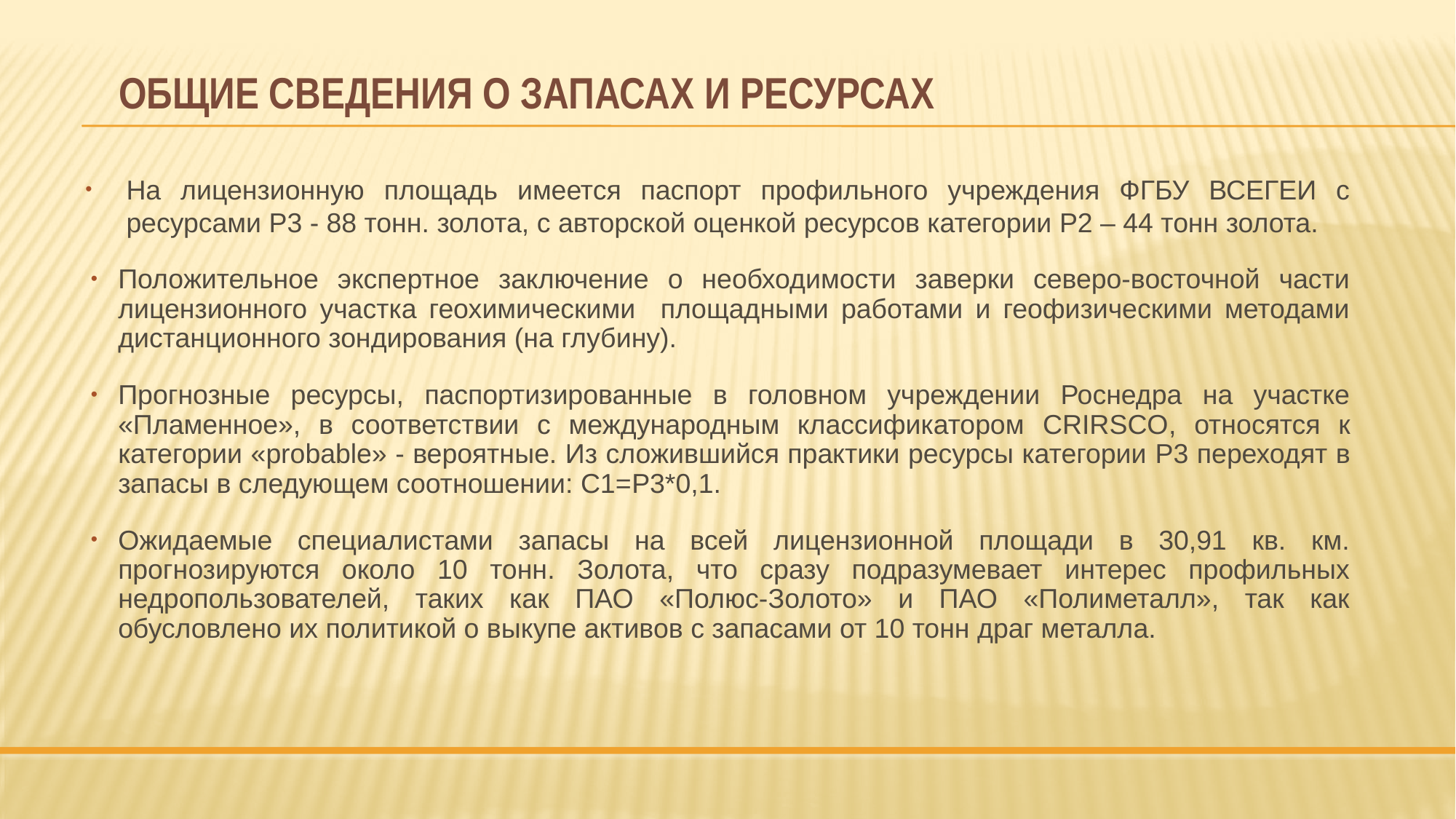

# ОБЩИЕ СВЕДЕНИЯ О ЗАПАСАХ И РЕСУРСАХ
На лицензионную площадь имеется паспорт профильного учреждения ФГБУ ВСЕГЕИ с ресурсами Р3 - 88 тонн. золота, с авторской оценкой ресурсов категории Р2 – 44 тонн золота.
Положительное экспертное заключение о необходимости заверки северо-восточной части лицензионного участка геохимическими  площадными работами и геофизическими методами дистанционного зондирования (на глубину).
Прогнозные ресурсы, паспортизированные в головном учреждении Роснедра на участке «Пламенное», в соответствии с международным классификатором CRIRSCO, относятся к категории «probable» - вероятные. Из сложившийся практики ресурсы категории P3 переходят в запасы в следующем соотношении: С1=P3*0,1.
Ожидаемые специалистами запасы на всей лицензионной площади в 30,91 кв. км. прогнозируются около 10 тонн. Золота, что сразу подразумевает интерес профильных недропользователей, таких как ПАО «Полюс-Золото» и ПАО «Полиметалл», так как обусловлено их политикой о выкупе активов с запасами от 10 тонн драг металла.